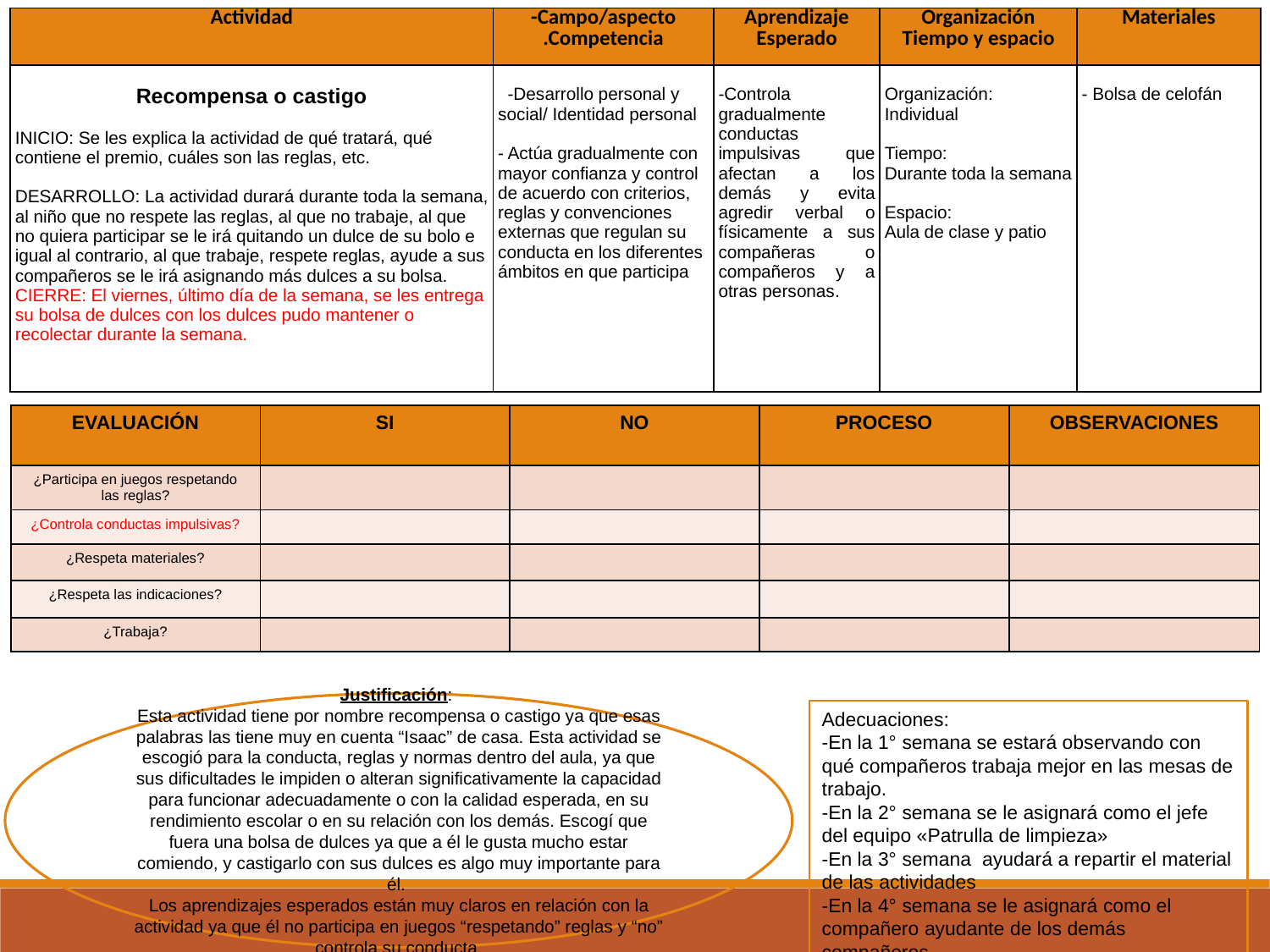

| Actividad | -Campo/aspecto .Competencia | Aprendizaje Esperado | Organización Tiempo y espacio | Materiales |
| --- | --- | --- | --- | --- |
| Recompensa o castigo INICIO: Se les explica la actividad de qué tratará, qué contiene el premio, cuáles son las reglas, etc. DESARROLLO: La actividad durará durante toda la semana, al niño que no respete las reglas, al que no trabaje, al que no quiera participar se le irá quitando un dulce de su bolo e igual al contrario, al que trabaje, respete reglas, ayude a sus compañeros se le irá asignando más dulces a su bolsa. CIERRE: El viernes, último día de la semana, se les entrega su bolsa de dulces con los dulces pudo mantener o recolectar durante la semana. | -Desarrollo personal y social/ Identidad personal - Actúa gradualmente con mayor confianza y control de acuerdo con criterios, reglas y convenciones externas que regulan su conducta en los diferentes ámbitos en que participa | -Controla gradualmente conductas impulsivas que afectan a los demás y evita agredir verbal o físicamente a sus compañeras o compañeros y a otras personas. | Organización: Individual Tiempo: Durante toda la semana Espacio: Aula de clase y patio | - Bolsa de celofán |
| EVALUACIÓN | SI | NO | PROCESO | OBSERVACIONES |
| --- | --- | --- | --- | --- |
| ¿Participa en juegos respetando las reglas? |  |  |  |  |
| ¿Controla conductas impulsivas? |  |  |  |  |
| ¿Respeta materiales? |  |  |  |  |
| ¿Respeta las indicaciones? |  |  |  |  |
| ¿Trabaja? |  |  |  |  |
Justificación:
Esta actividad tiene por nombre recompensa o castigo ya que esas palabras las tiene muy en cuenta “Isaac” de casa. Esta actividad se escogió para la conducta, reglas y normas dentro del aula, ya que sus dificultades le impiden o alteran significativamente la capacidad para funcionar adecuadamente o con la calidad esperada, en su rendimiento escolar o en su relación con los demás. Escogí que fuera una bolsa de dulces ya que a él le gusta mucho estar comiendo, y castigarlo con sus dulces es algo muy importante para él.
Los aprendizajes esperados están muy claros en relación con la actividad ya que él no participa en juegos “respetando” reglas y “no” controla su conducta.
Adecuaciones:
-En la 1° semana se estará observando con qué compañeros trabaja mejor en las mesas de trabajo.
-En la 2° semana se le asignará como el jefe del equipo «Patrulla de limpieza»
-En la 3° semana  ayudará a repartir el material de las actividades
-En la 4° semana se le asignará como el compañero ayudante de los demás compañeros.